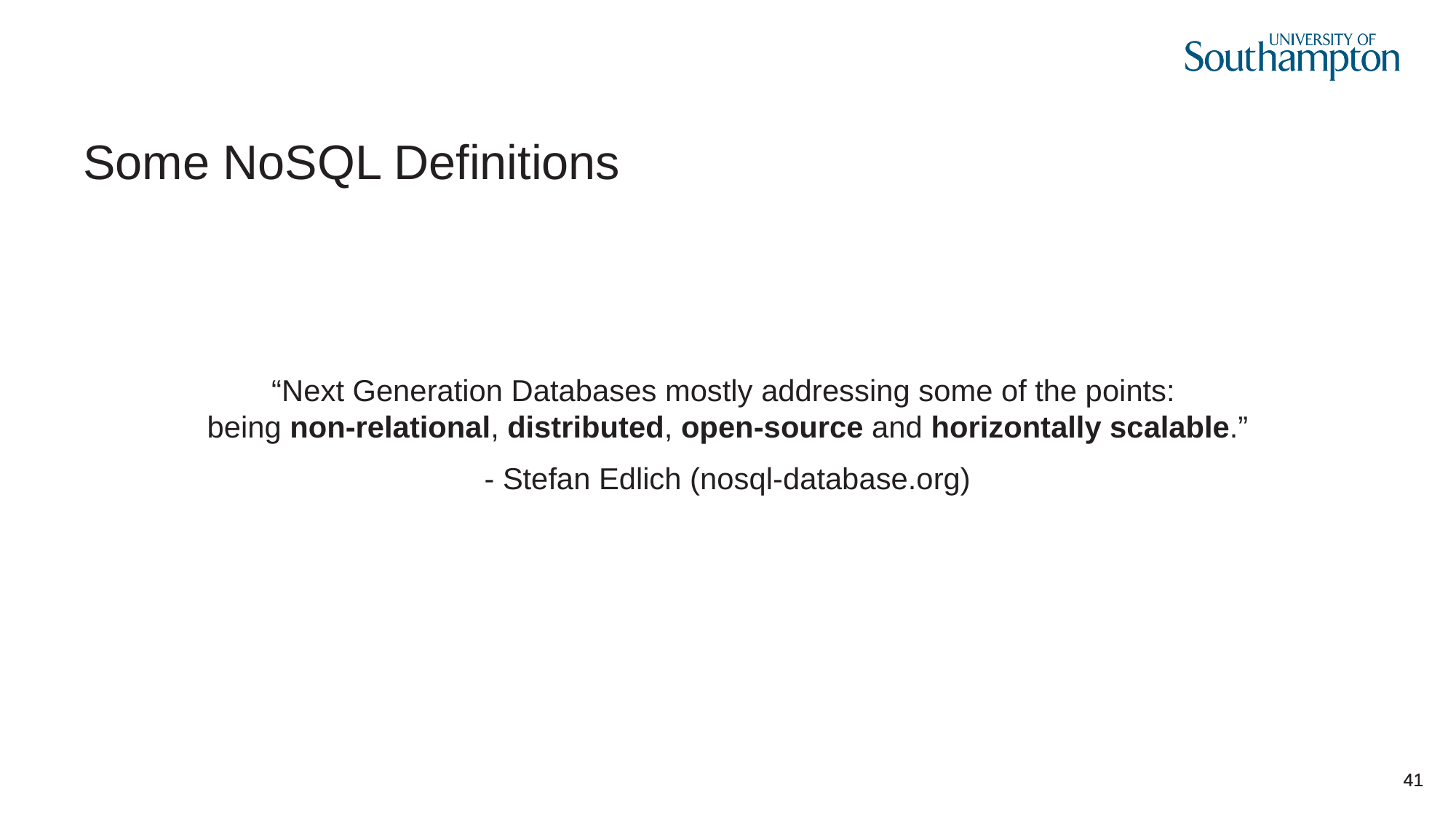

# Some NoSQL Definitions

“Next Generation Databases mostly addressing some of the points:
being non-relational, distributed, open-source and horizontally scalable.”
- Stefan Edlich (nosql-database.org)

41